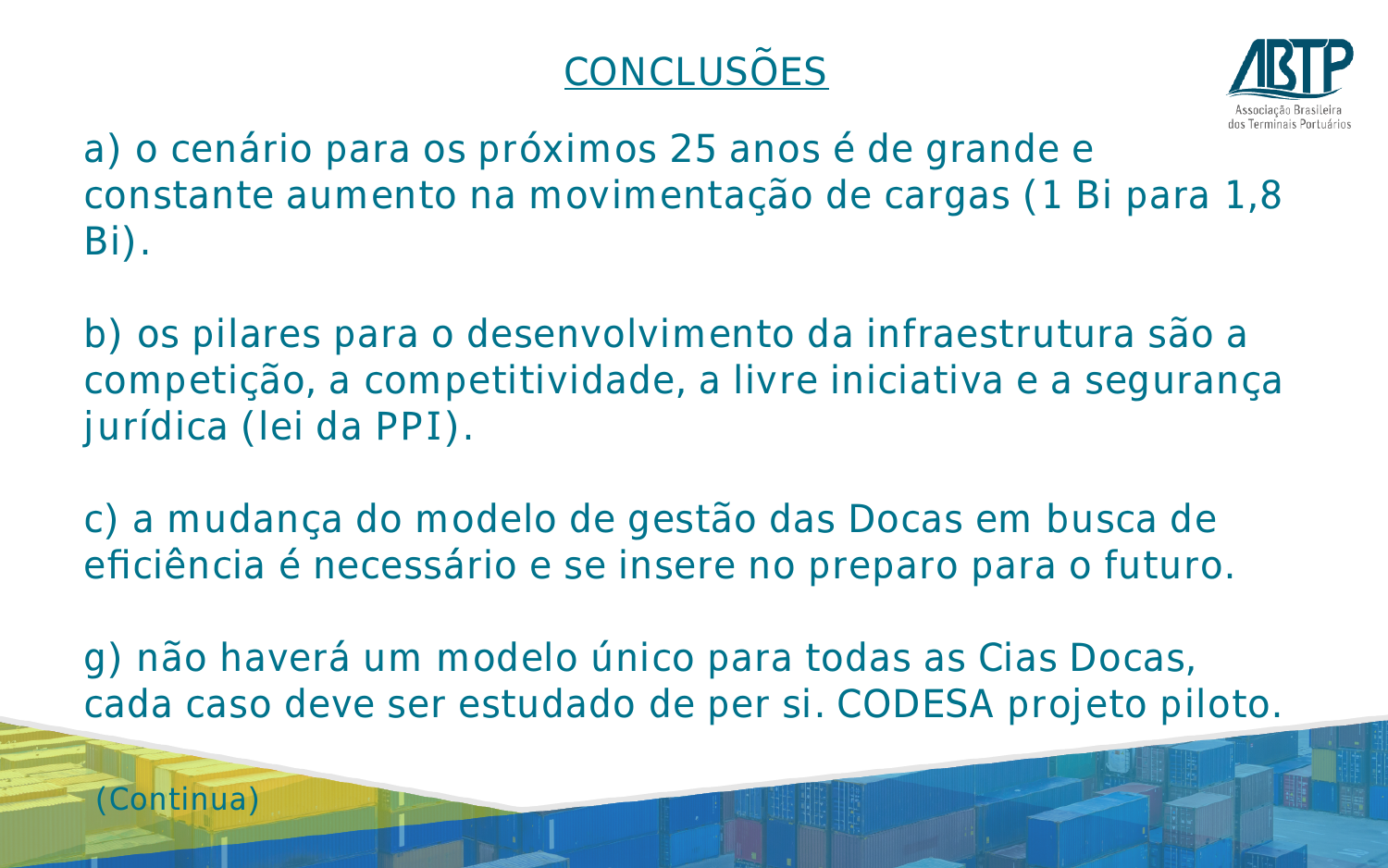

# CONCLUSÕES
a) o cenário para os próximos 25 anos é de grande e constante aumento na movimentação de cargas (1 Bi para 1,8 Bi).
b) os pilares para o desenvolvimento da infraestrutura são a competição, a competitividade, a livre iniciativa e a segurança jurídica (lei da PPI).
c) a mudança do modelo de gestão das Docas em busca de eficiência é necessário e se insere no preparo para o futuro.
g) não haverá um modelo único para todas as Cias Docas, cada caso deve ser estudado de per si. CODESA projeto piloto.
 (Continua)